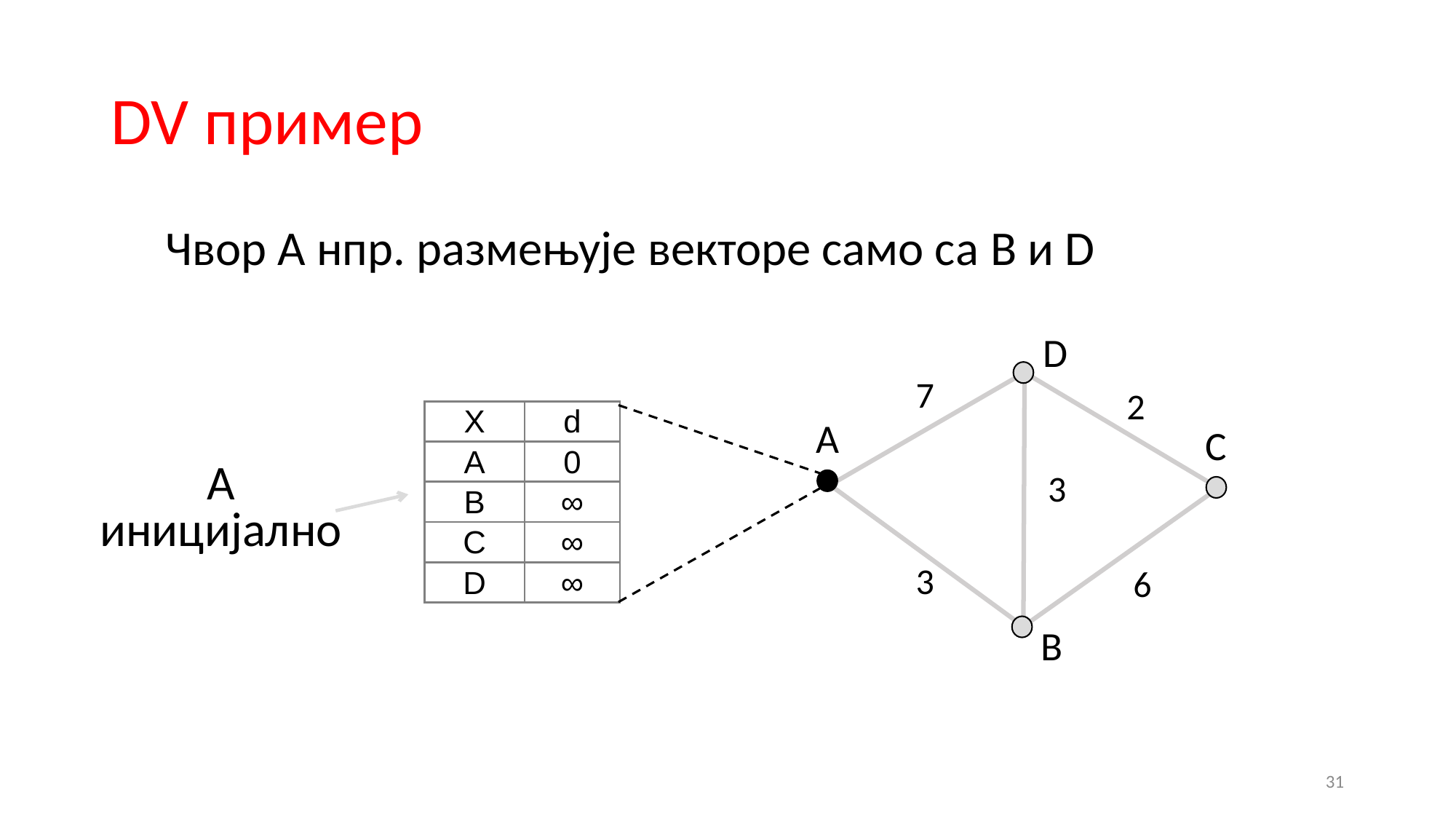

# DV пример
Чвор A нпр. размењује векторе само са B и D
D

7
2
A
C
3

3
6
B

| X | d |
| --- | --- |
| A | 0 |
| B | ∞ |
| C | ∞ |
| D | ∞ |
А иницијално
31